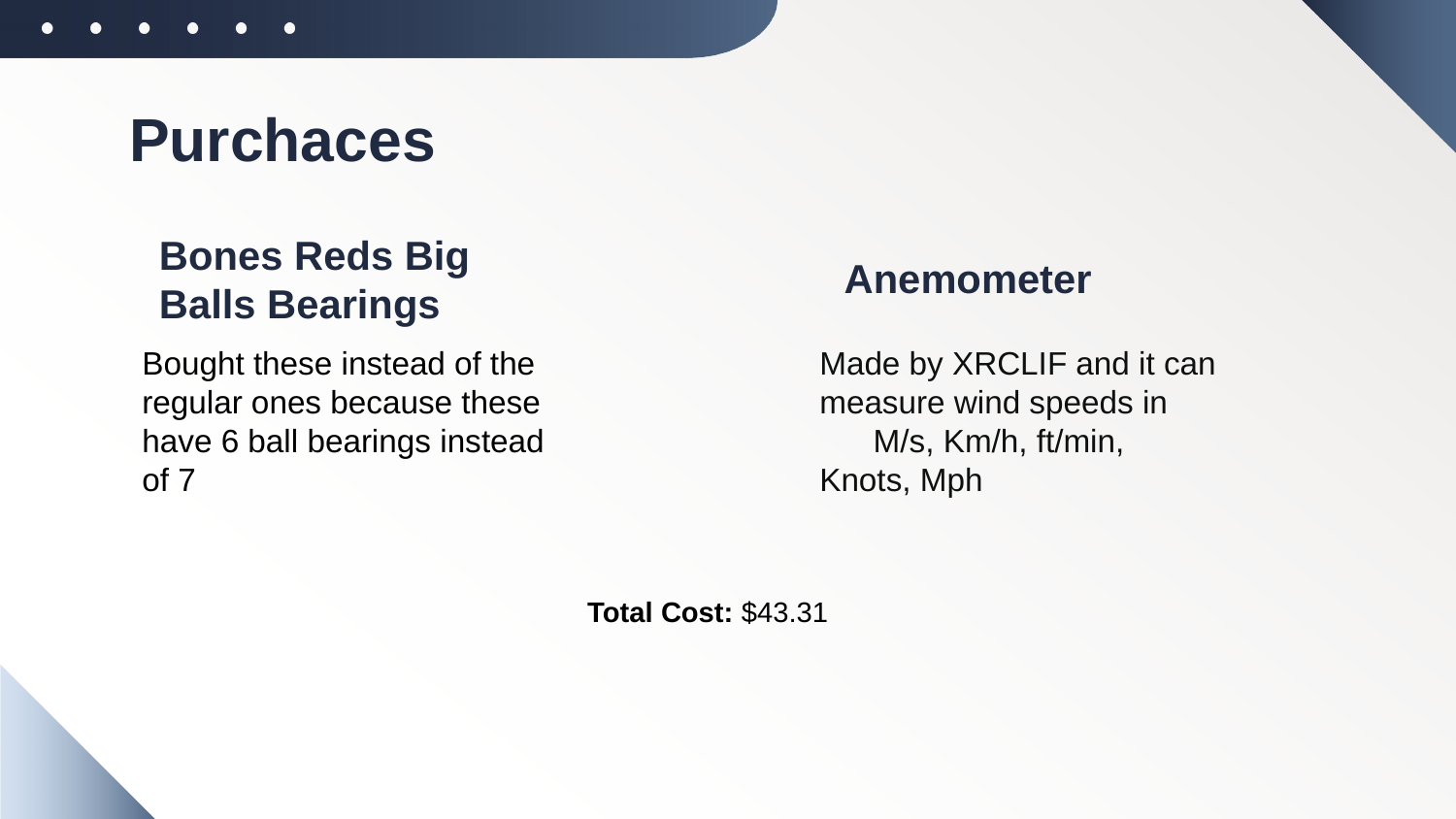

# Purchaces
Bones Reds Big Balls Bearings
Anemometer
Bought these instead of the regular ones because these have 6 ball bearings instead of 7

Made by XRCLIF and it can measure wind speeds in            M/s, Km/h, ft/min, Knots, Mph
Total Cost: $43.31